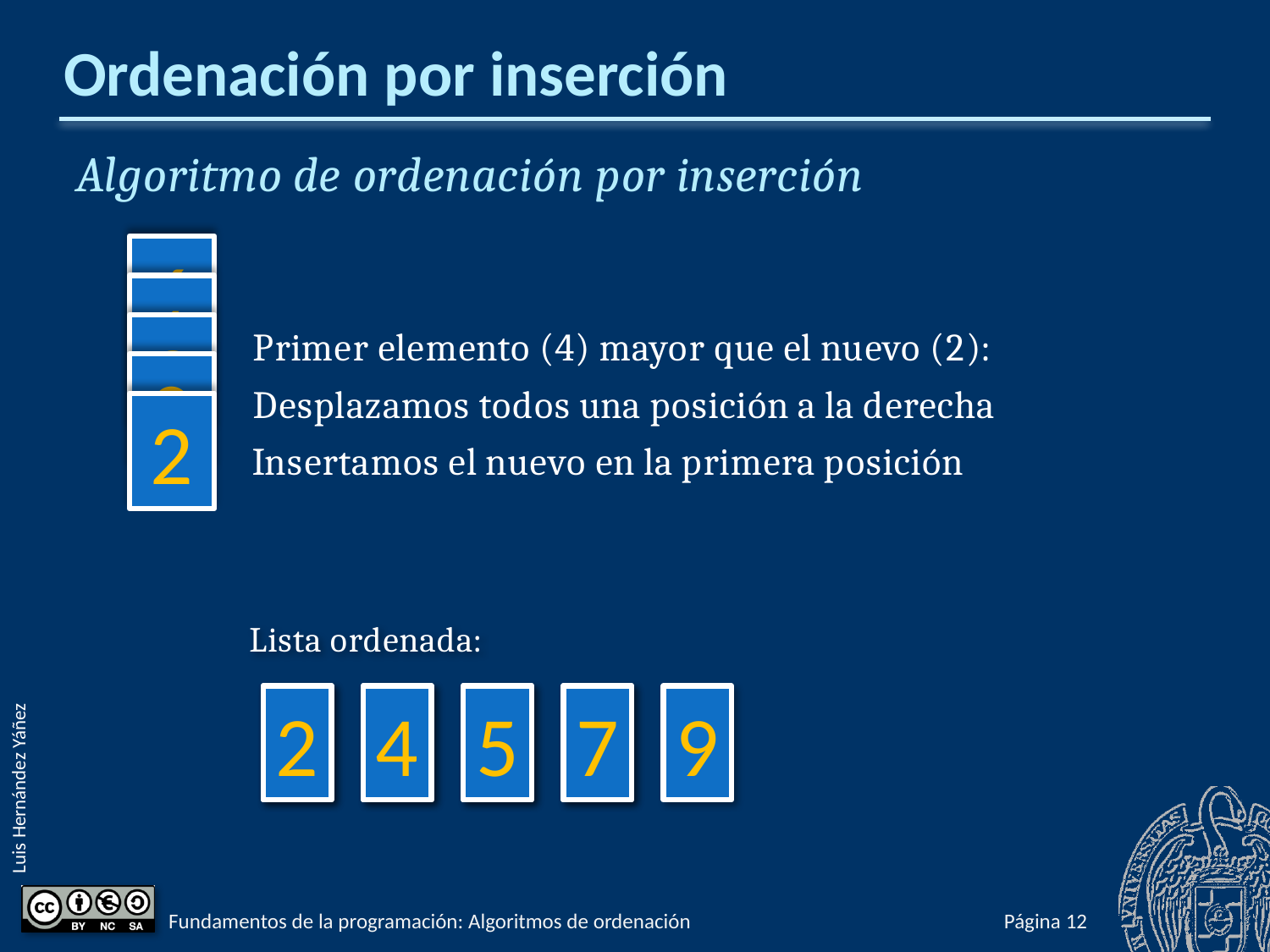

# Ordenación por inserción
Algoritmo de ordenación por inserción

6
1
3
Primer elemento (4) mayor que el nuevo (2):
Desplazamos todos una posición a la derecha
Insertamos el nuevo en la primera posición
8
2
Lista ordenada:
4
2
5
4
7
5
9
7
9
Fundamentos de la programación: Algoritmos de ordenación
Página 12